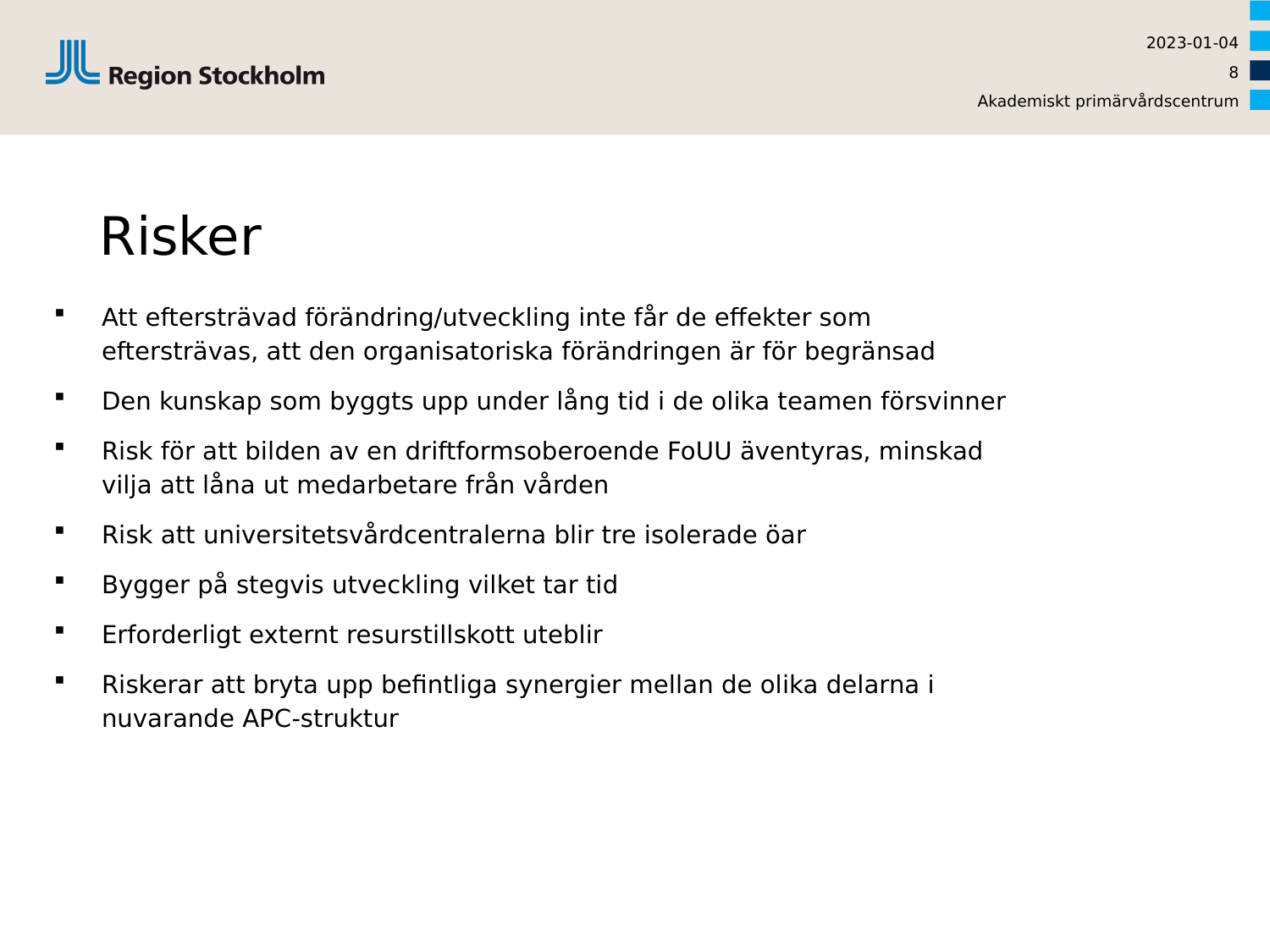

2023-01-04
8
Akademiskt primärvårdscentrum
# Risker
Att eftersträvad förändring/utveckling inte får de effekter som eftersträvas, att den organisatoriska förändringen är för begränsad
Den kunskap som byggts upp under lång tid i de olika teamen försvinner
Risk för att bilden av en driftformsoberoende FoUU äventyras, minskad vilja att låna ut medarbetare från vården
Risk att universitetsvårdcentralerna blir tre isolerade öar
Bygger på stegvis utveckling vilket tar tid
Erforderligt externt resurstillskott uteblir
Riskerar att bryta upp befintliga synergier mellan de olika delarna i nuvarande APC-struktur